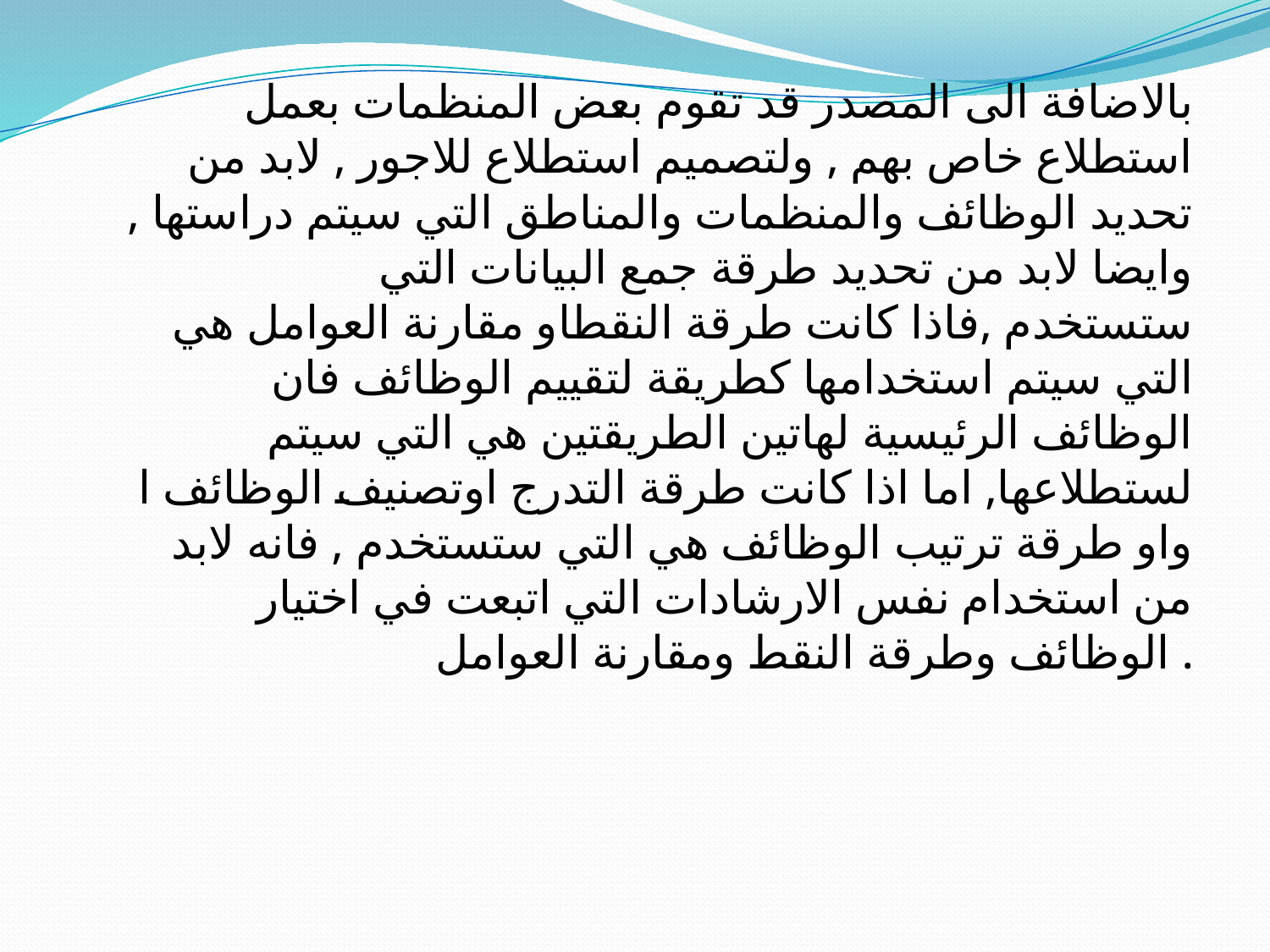

بالاضافة الى المصدر قد تقوم بعض المنظمات بعمل استطلاع خاص بهم , ولتصميم استطلاع للاجور , لابد من تحديد الوظائف والمنظمات والمناطق التي سيتم دراستها , وايضا لابد من تحديد طرقة جمع البيانات التي ستستخدم ,فاذا كانت طرقة النقطاو مقارنة العوامل هي التي سيتم استخدامها كطريقة لتقييم الوظائف فان الوظائف الرئيسية لهاتين الطريقتين هي التي سيتم لستطلاعها, اما اذا كانت طرقة التدرج اوتصنيف الوظائف ا واو طرقة ترتيب الوظائف هي التي ستستخدم , فانه لابد من استخدام نفس الارشادات التي اتبعت في اختيار الوظائف وطرقة النقط ومقارنة العوامل .